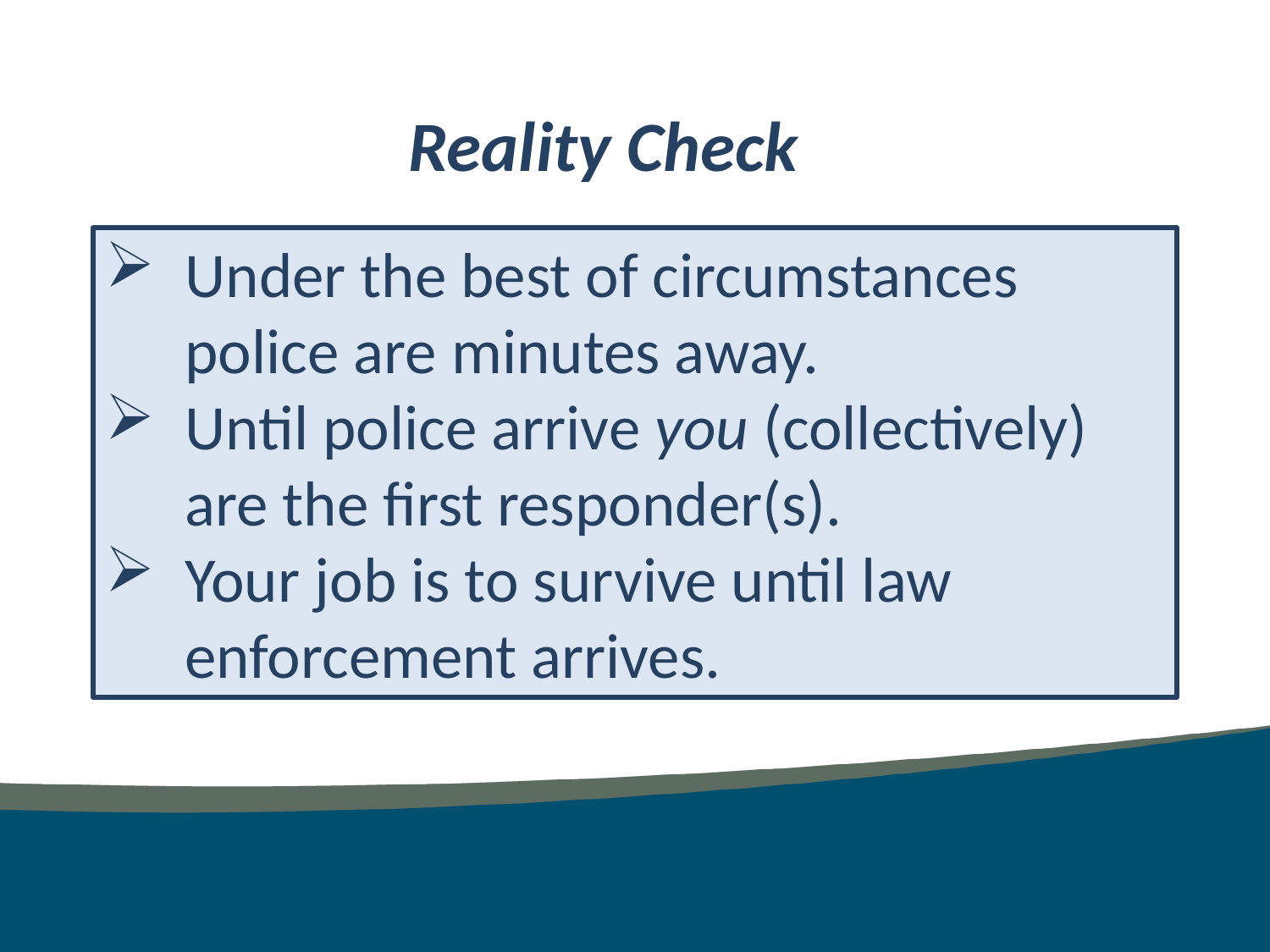

Reality Check
Under the best of circumstances police are minutes away.
Until police arrive you (collectively) are the first responder(s).
Your job is to survive until law enforcement arrives.